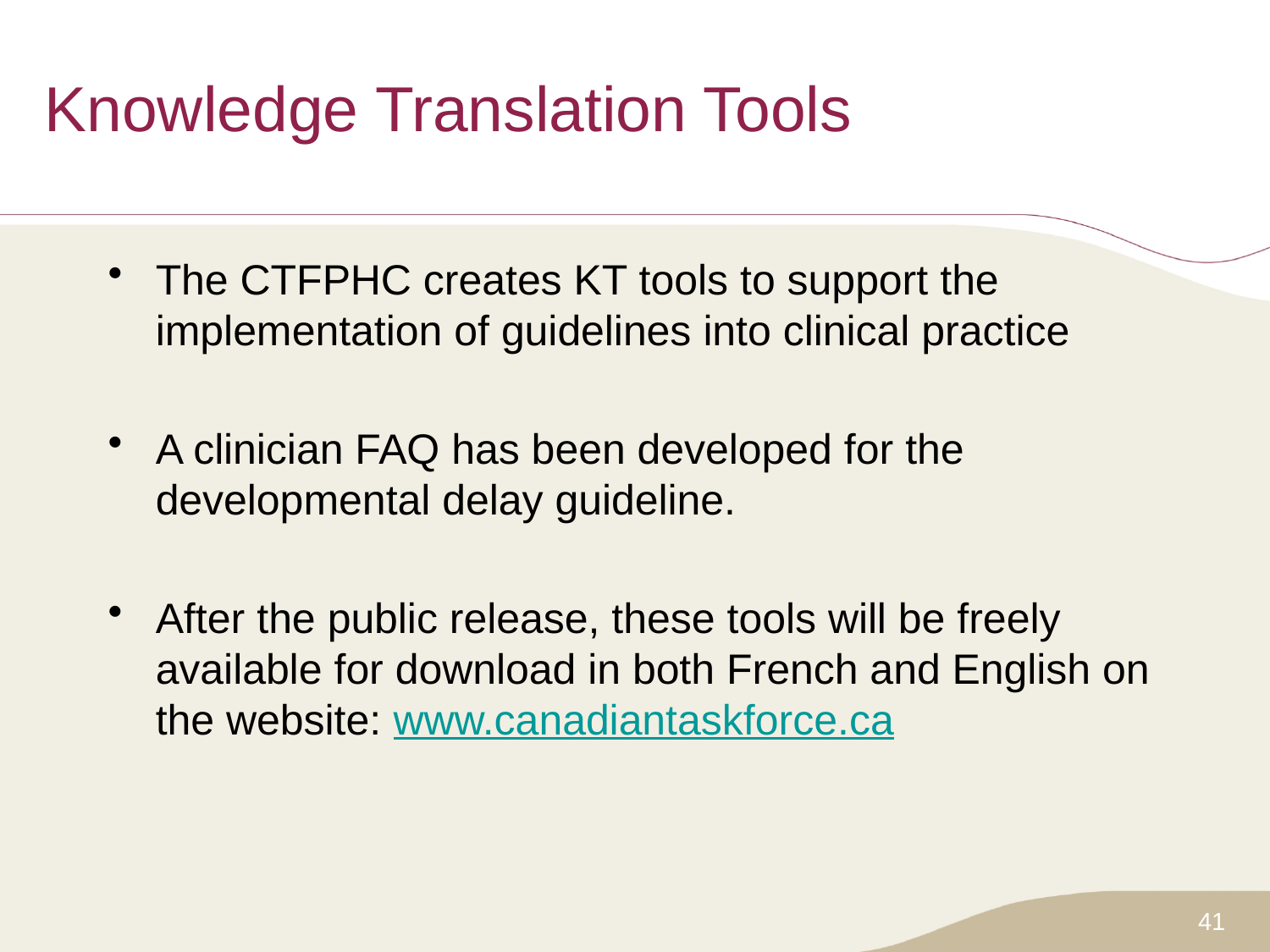

# Knowledge Translation Tools
The CTFPHC creates KT tools to support the implementation of guidelines into clinical practice

A clinician FAQ has been developed for the developmental delay guideline.

After the public release, these tools will be freely available for download in both French and English on the website: www.canadiantaskforce.ca
41